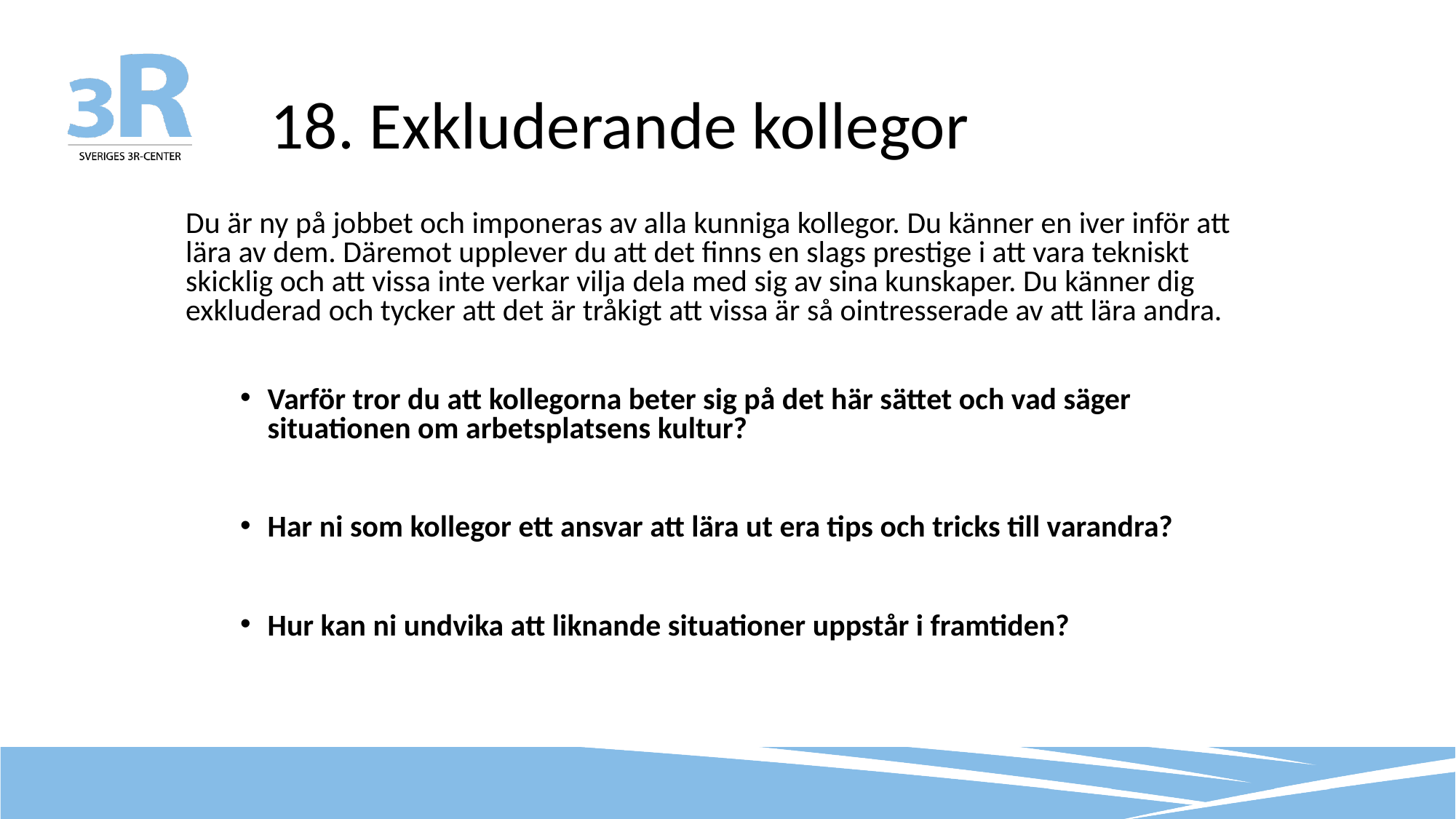

# 18. Exkluderande kollegor
Du är ny på jobbet och imponeras av alla kunniga kollegor. Du känner en iver inför att lära av dem. Däremot upplever du att det finns en slags prestige i att vara tekniskt skicklig och att vissa inte verkar vilja dela med sig av sina kunskaper. Du känner dig exkluderad och tycker att det är tråkigt att vissa är så ointresserade av att lära andra.

Varför tror du att kollegorna beter sig på det här sättet och vad säger situationen om arbetsplatsens kultur?

Har ni som kollegor ett ansvar att lära ut era tips och tricks till varandra?

Hur kan ni undvika att liknande situationer uppstår i framtiden?